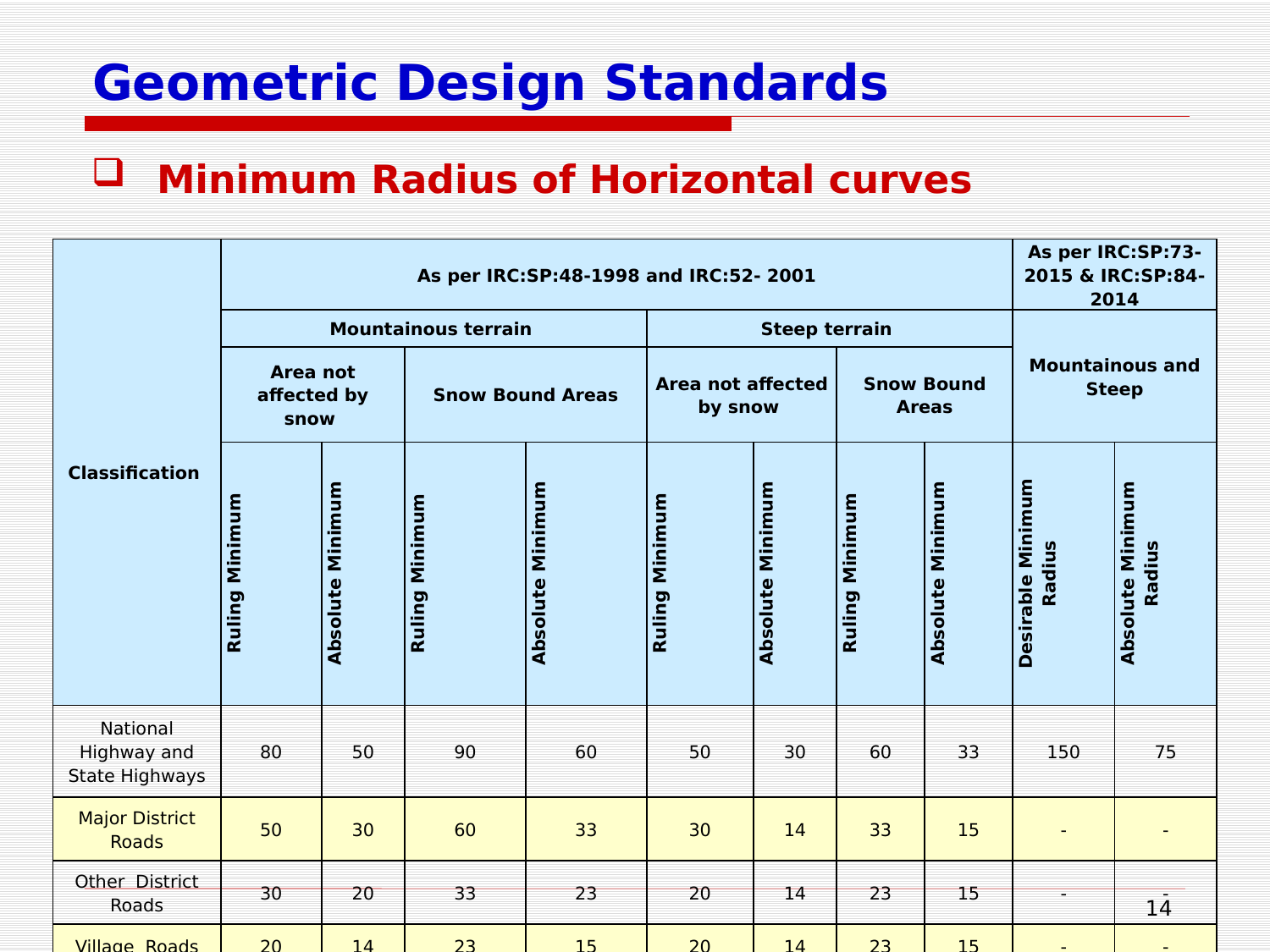

# Geometric Design Standards
Minimum Radius of Horizontal curves
| Classification | As per IRC:SP:48-1998 and IRC:52- 2001 |  |  |  |  |  |  |  | As per IRC:SP:73-2015 & IRC:SP:84-2014 |  |
| --- | --- | --- | --- | --- | --- | --- | --- | --- | --- | --- |
|  | Mountainous terrain |  |  |  | Steep terrain |  |  |  | Mountainous and Steep |  |
|  | Area not affected by snow |  | Snow Bound Areas |  | Area not affected by snow |  | Snow Bound Areas |  |  |  |
|  | Ruling Minimum | Absolute Minimum | Ruling Minimum | Absolute Minimum | Ruling Minimum | Absolute Minimum | Ruling Minimum | Absolute Minimum | Desirable Minimum Radius | Absolute Minimum Radius |
| National Highway and State Highways | 80 | 50 | 90 | 60 | 50 | 30 | 60 | 33 | 150 | 75 |
| Major District Roads | 50 | 30 | 60 | 33 | 30 | 14 | 33 | 15 | - | - |
| Other District Roads | 30 | 20 | 33 | 23 | 20 | 14 | 23 | 15 | - | - |
| Village Roads | 20 | 14 | 23 | 15 | 20 | 14 | 23 | 15 | - | - |
14